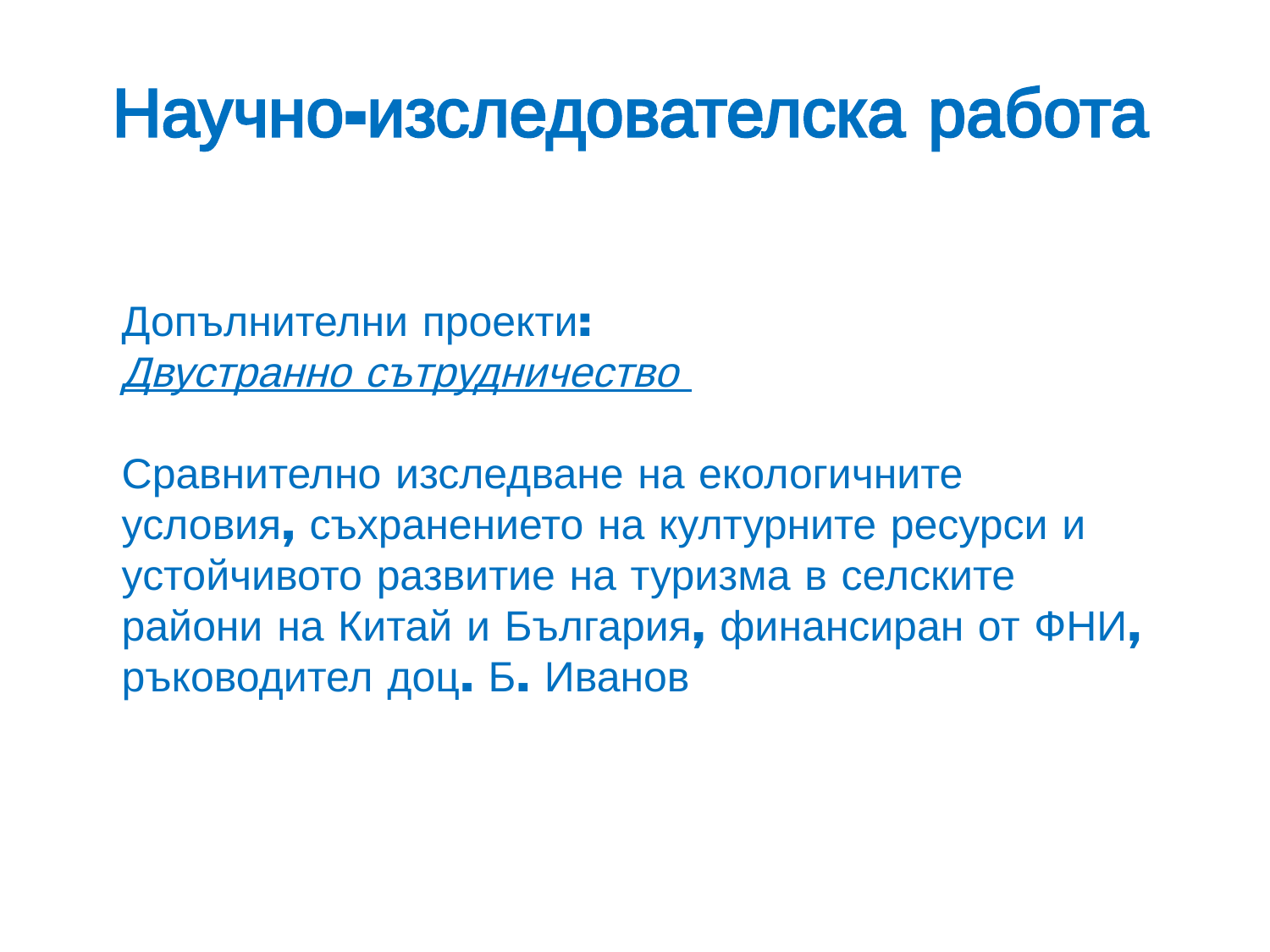

# Научно-изследователска работа
Допълнителни проекти:
Двустранно сътрудничество

Сравнително изследване на екологичните условия, съхранението на културните ресурси и устойчивото развитие на туризма в селските райони на Китай и България, финансиран от ФНИ, ръководител доц. Б. Иванов